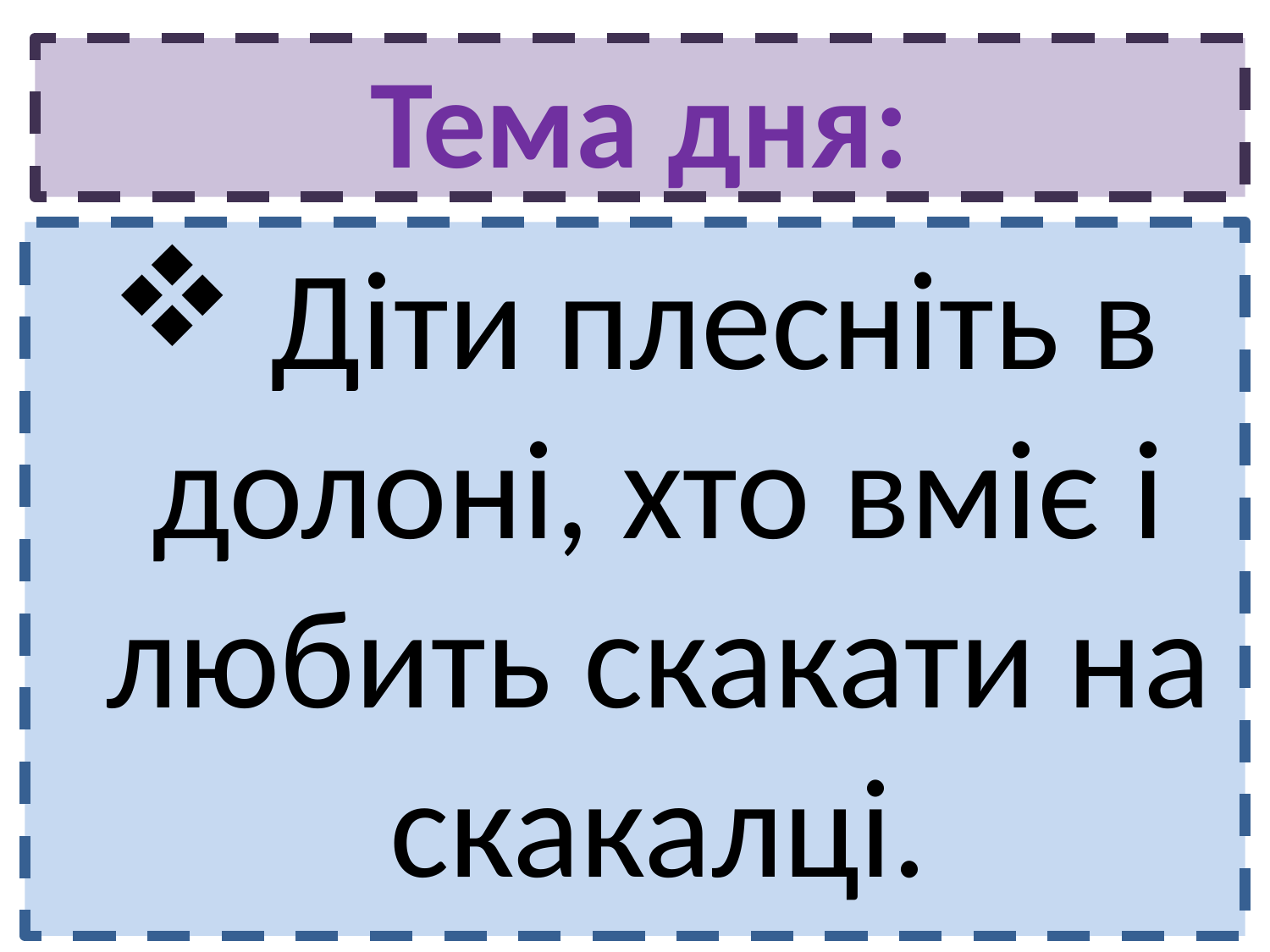

# Тема дня:
 Діти плесніть в долоні, хто вміє і любить скакати на скакалці.